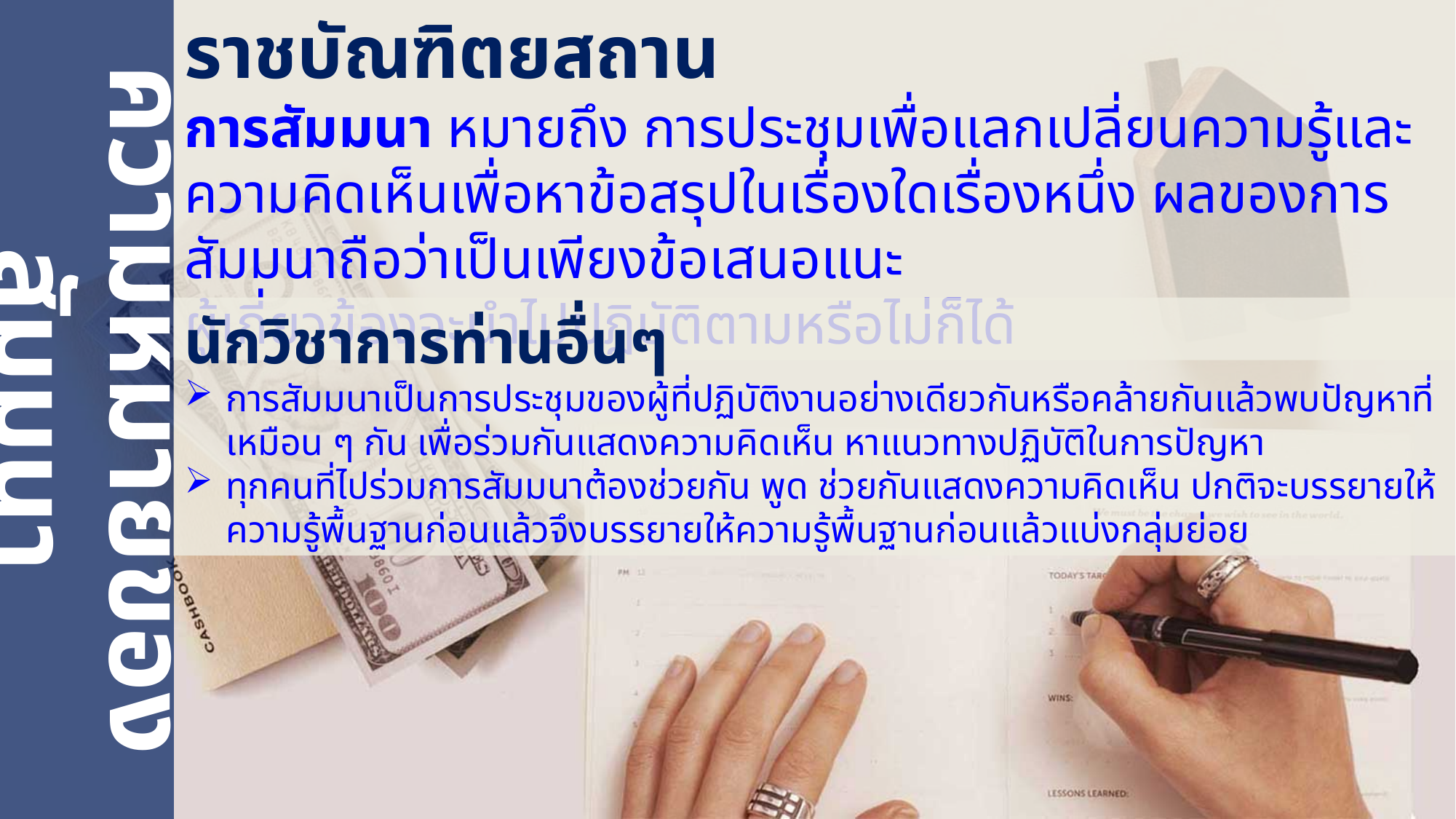

ราชบัณฑิตยสถาน
การสัมมนา หมายถึง การประชุมเพื่อแลกเปลี่ยนความรู้และความคิดเห็นเพื่อหาข้อสรุปในเรื่องใดเรื่องหนึ่ง ผลของการสัมมนาถือว่าเป็นเพียงข้อเสนอแนะ
ผู้เกี่ยวข้องจะนำไปปฏิบัติตามหรือไม่ก็ได้
นักวิชาการท่านอื่นๆ
การสัมมนาเป็นการประชุมของผู้ที่ปฏิบัติงานอย่างเดียวกันหรือคล้ายกันแล้วพบปัญหาที่เหมือน ๆ กัน เพื่อร่วมกันแสดงความคิดเห็น หาแนวทางปฏิบัติในการปัญหา
ทุกคนที่ไปร่วมการสัมมนาต้องช่วยกัน พูด ช่วยกันแสดงความคิดเห็น ปกติจะบรรยายให้ความรู้พื้นฐานก่อนแล้วจึงบรรยายให้ความรู้พื้นฐานก่อนแล้วแบ่งกลุ่มย่อย
ความหมายของสัมมนา